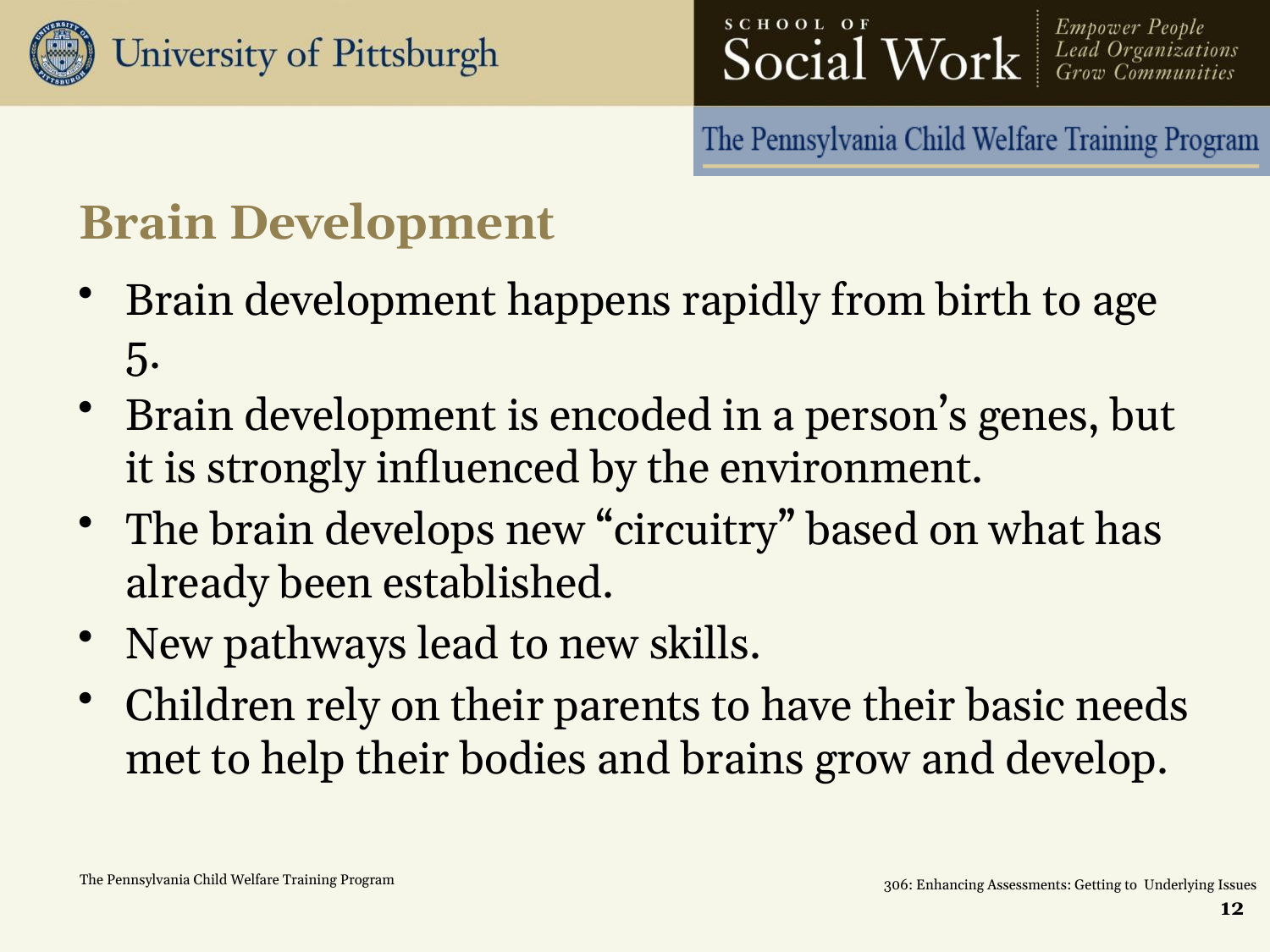

# Brain Development
Brain development happens rapidly from birth to age 5.
Brain development is encoded in a person’s genes, but it is strongly influenced by the environment.
The brain develops new “circuitry” based on what has already been established.
New pathways lead to new skills.
Children rely on their parents to have their basic needs met to help their bodies and brains grow and develop.
12